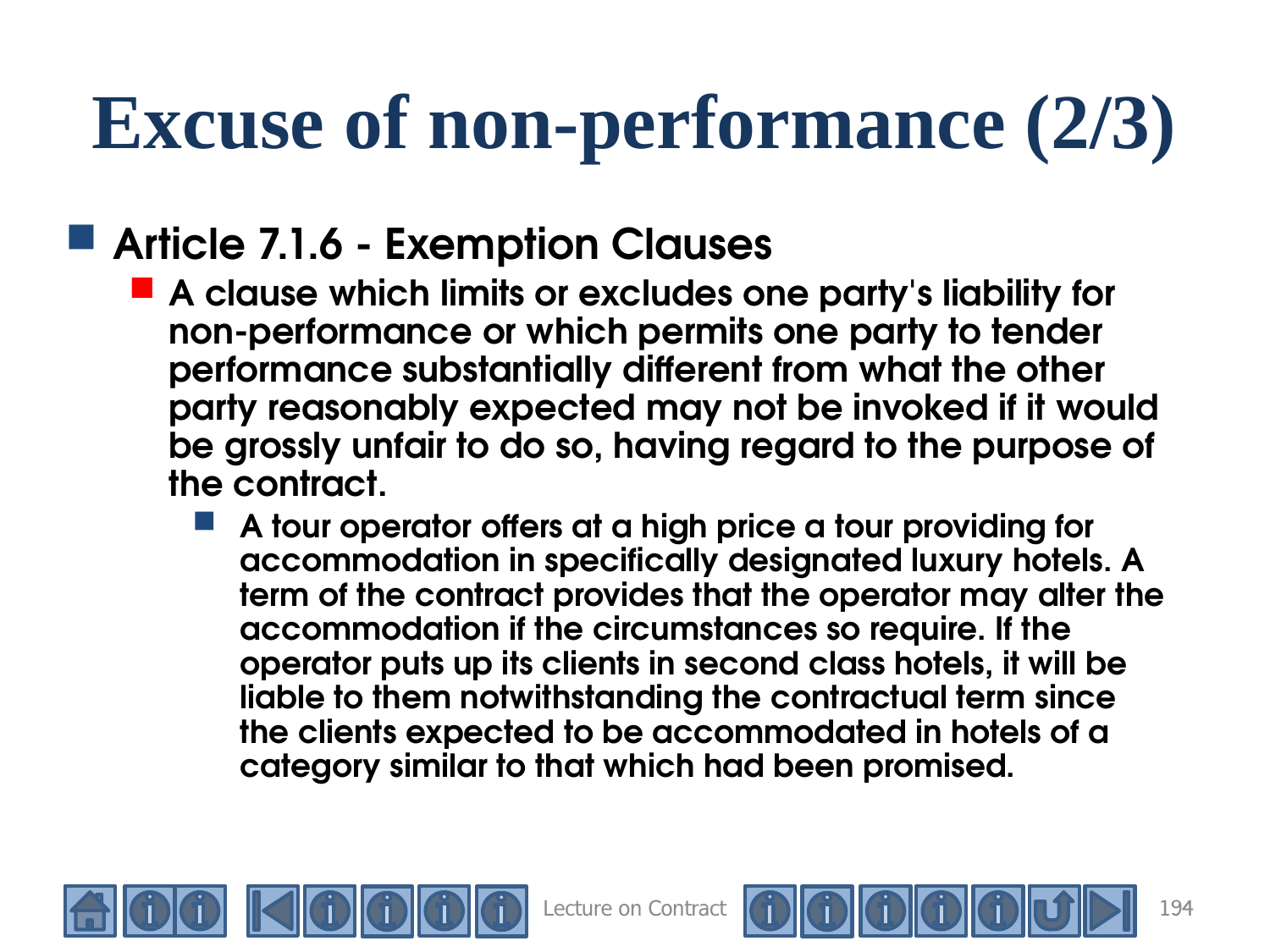

# Excuse of non-performance (2/3)
Article 7.1.6 - Exemption Clauses
A clause which limits or excludes one party's liability for non-performance or which permits one party to tender performance substantially different from what the other party reasonably expected may not be invoked if it would be grossly unfair to do so, having regard to the purpose of the contract.
A tour operator offers at a high price a tour providing for accommodation in specifically designated luxury hotels. A term of the contract provides that the operator may alter the accommodation if the circumstances so require. If the operator puts up its clients in second class hotels, it will be liable to them notwithstanding the contractual term since the clients expected to be accommodated in hotels of a category similar to that which had been promised.
Lecture on Contract
194